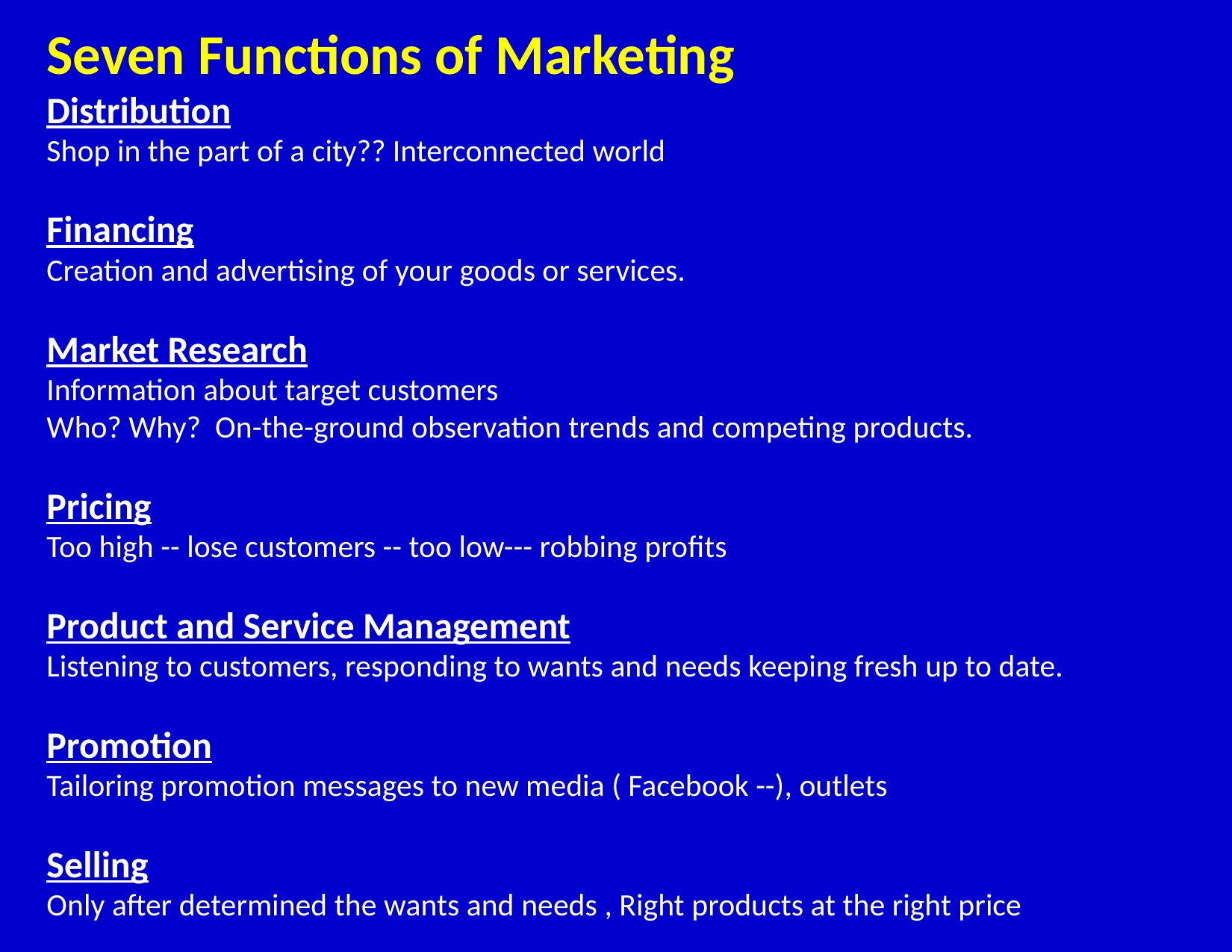

Seven Functions of Marketing
Distribution
Shop in the part of a city?? Interconnected world

Financing
Creation and advertising of your goods or services.

Market Research
Information about target customers
Who? Why?  On-the-ground observation trends and competing products.

Pricing
Too high -- lose customers -- too low--- robbing profits

Product and Service Management
Listening to customers, responding to wants and needs keeping fresh up to date.

Promotion
Tailoring promotion messages to new media ( Facebook --), outlets

Selling
Only after determined the wants and needs , Right products at the right price